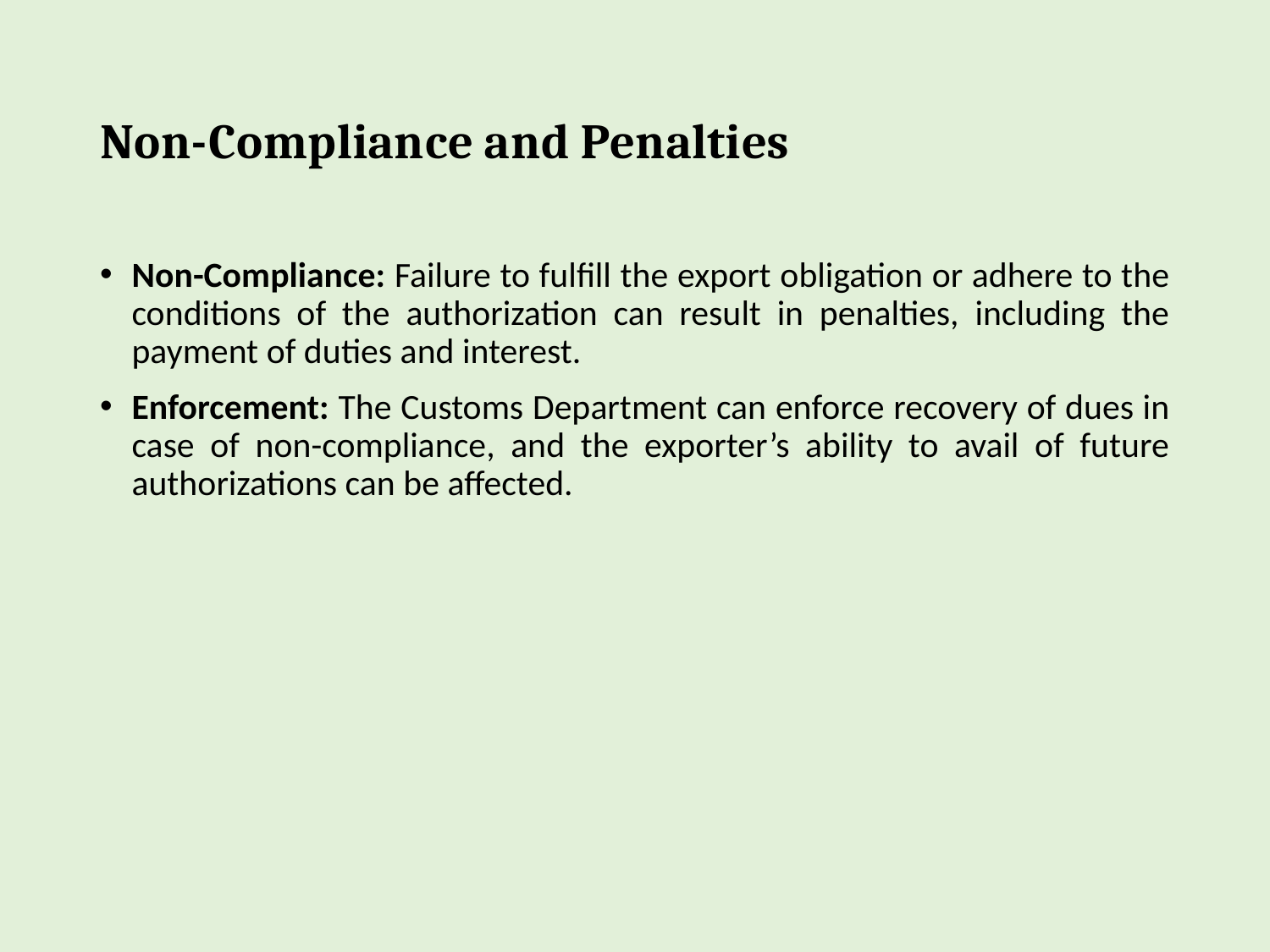

# Non-Compliance and Penalties
Non-Compliance: Failure to fulfill the export obligation or adhere to the conditions of the authorization can result in penalties, including the payment of duties and interest.
Enforcement: The Customs Department can enforce recovery of dues in case of non-compliance, and the exporter’s ability to avail of future authorizations can be affected.